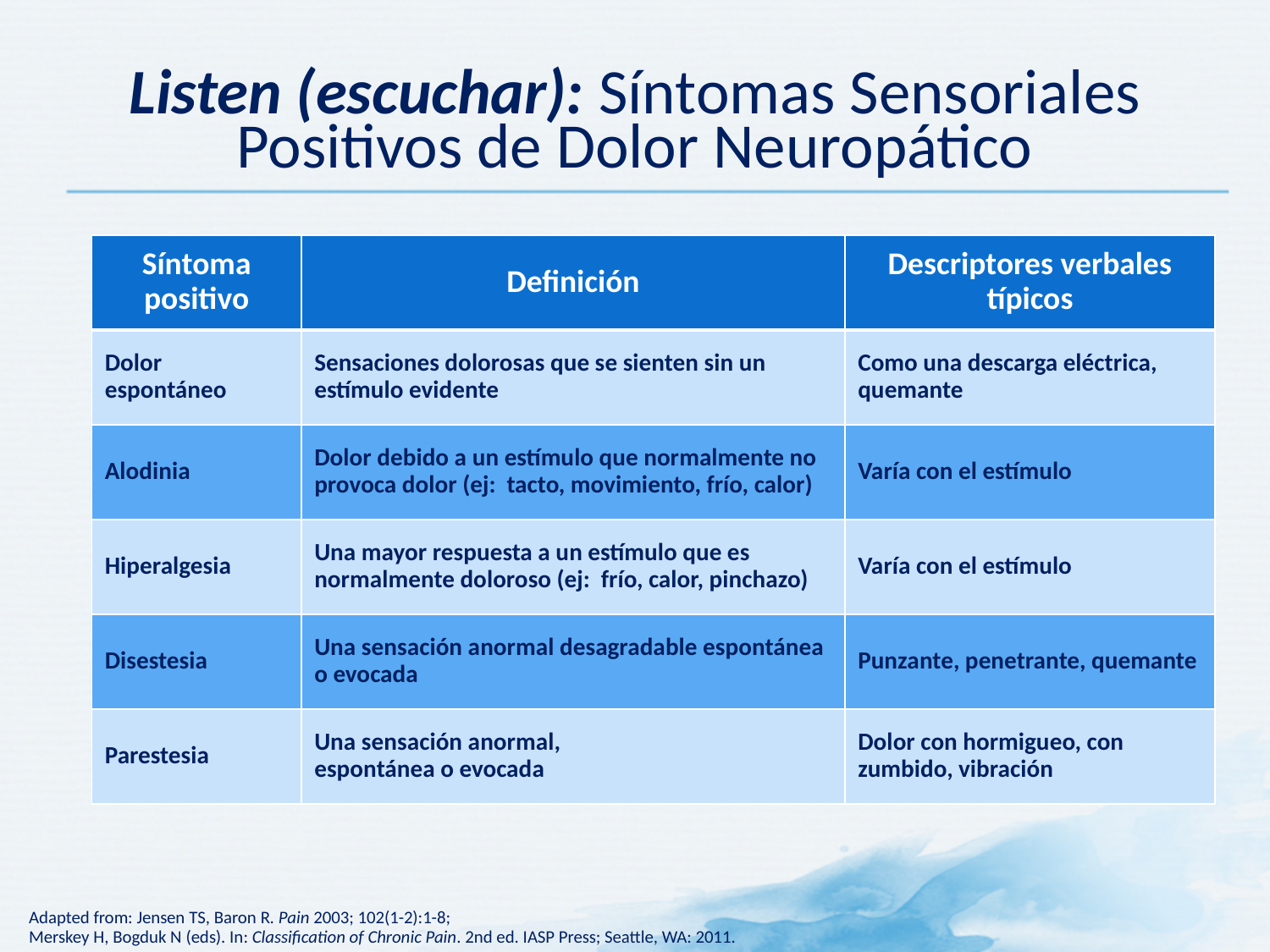

# Listen (escuchar): Síntomas Sensoriales Positivos de Dolor Neuropático
| Síntoma positivo | Definición | Descriptores verbales típicos |
| --- | --- | --- |
| Dolor espontáneo | Sensaciones dolorosas que se sienten sin un estímulo evidente | Como una descarga eléctrica, quemante |
| Alodinia | Dolor debido a un estímulo que normalmente no provoca dolor (ej: tacto, movimiento, frío, calor) | Varía con el estímulo |
| Hiperalgesia | Una mayor respuesta a un estímulo que es normalmente doloroso (ej: frío, calor, pinchazo) | Varía con el estímulo |
| Disestesia | Una sensación anormal desagradable espontánea o evocada | Punzante, penetrante, quemante |
| Parestesia | Una sensación anormal, espontánea o evocada | Dolor con hormigueo, con zumbido, vibración |
Adapted from: Jensen TS, Baron R. Pain 2003; 102(1-2):1-8;
Merskey H, Bogduk N (eds). In: Classification of Chronic Pain. 2nd ed. IASP Press; Seattle, WA: 2011.